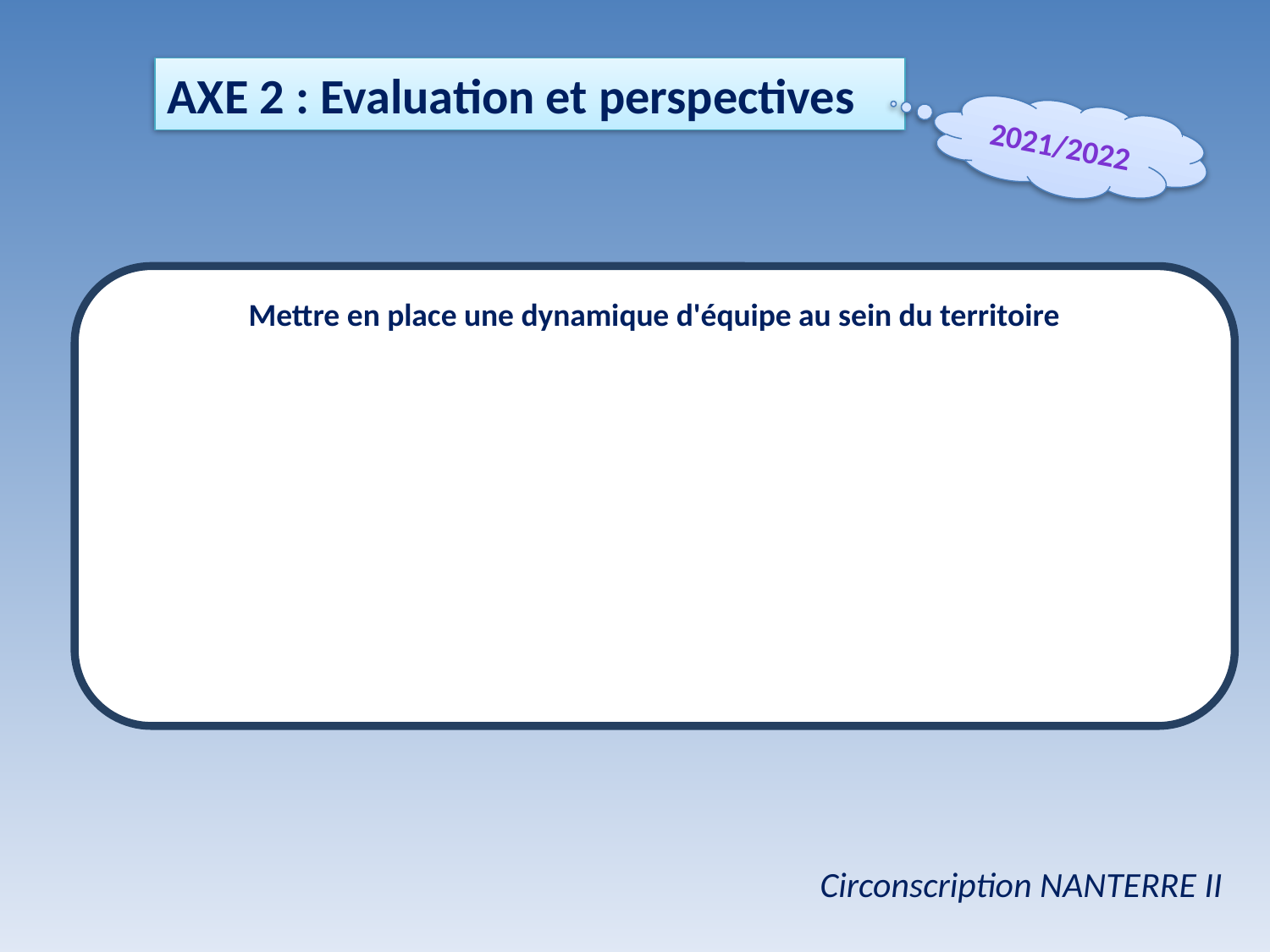

AXE 2 : Evaluation et perspectives
2021/2022
Mettre en place une dynamique d'équipe au sein du territoire
Circonscription NANTERRE II